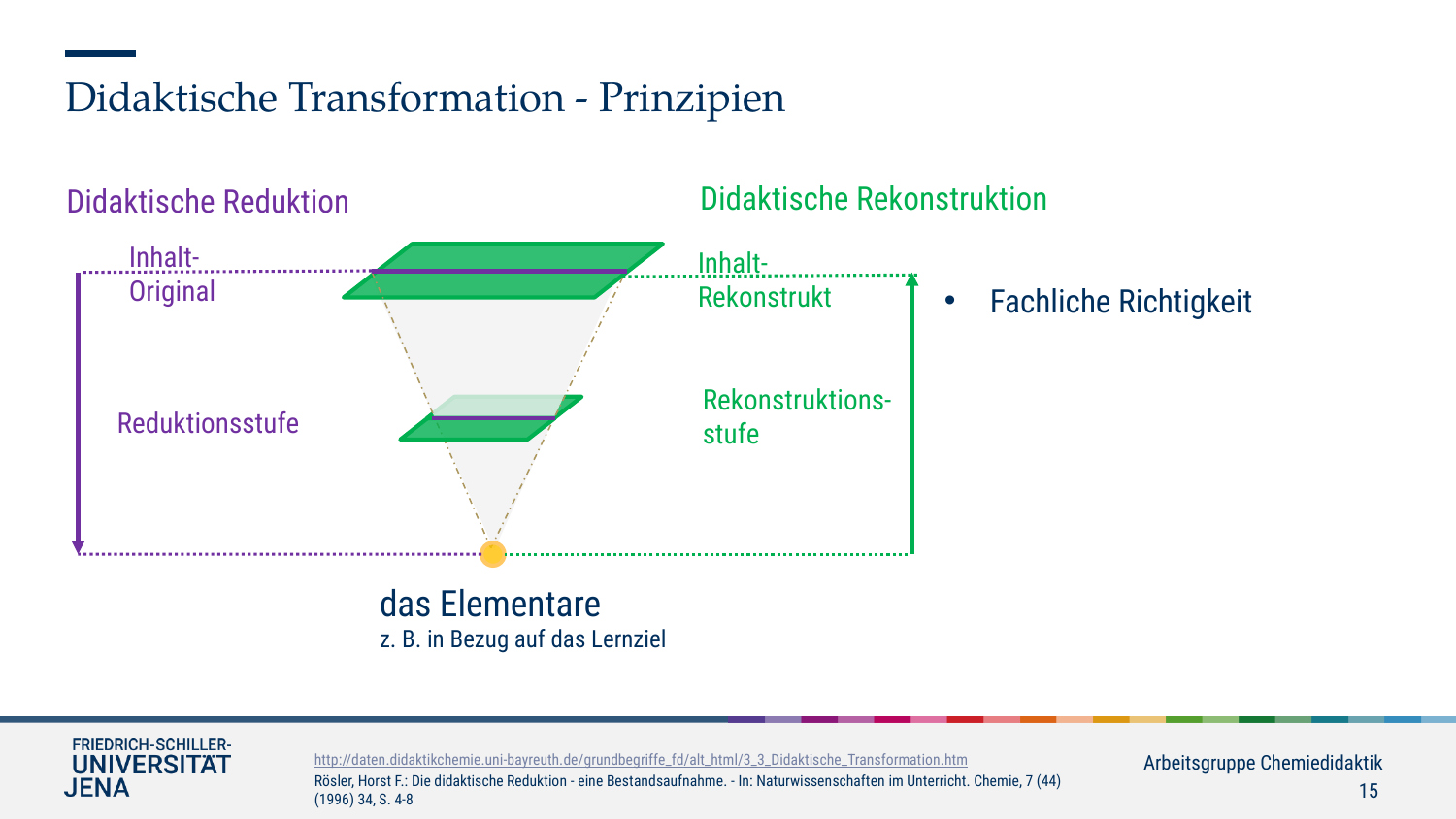

Didaktische Transformation - Prinzipien
Didaktische Rekonstruktion
Didaktische Reduktion
Inhalt-
Original
Inhalt-
Rekonstrukt

Fachliche Richtigkeit

Rekonstruktions-
stufe

Reduktionsstufe

das Elementare
z. B. in Bezug auf das Lernziel

http://daten.didaktikchemie.uni-bayreuth.de/grundbegriffe_fd/alt_html/3_3_Didaktische_Transformation.htm
Rösler, Horst F.: Die didaktische Reduktion - eine Bestandsaufnahme. - In: Naturwissenschaften im Unterricht. Chemie, 7 (44) (1996) 34, S. 4-8